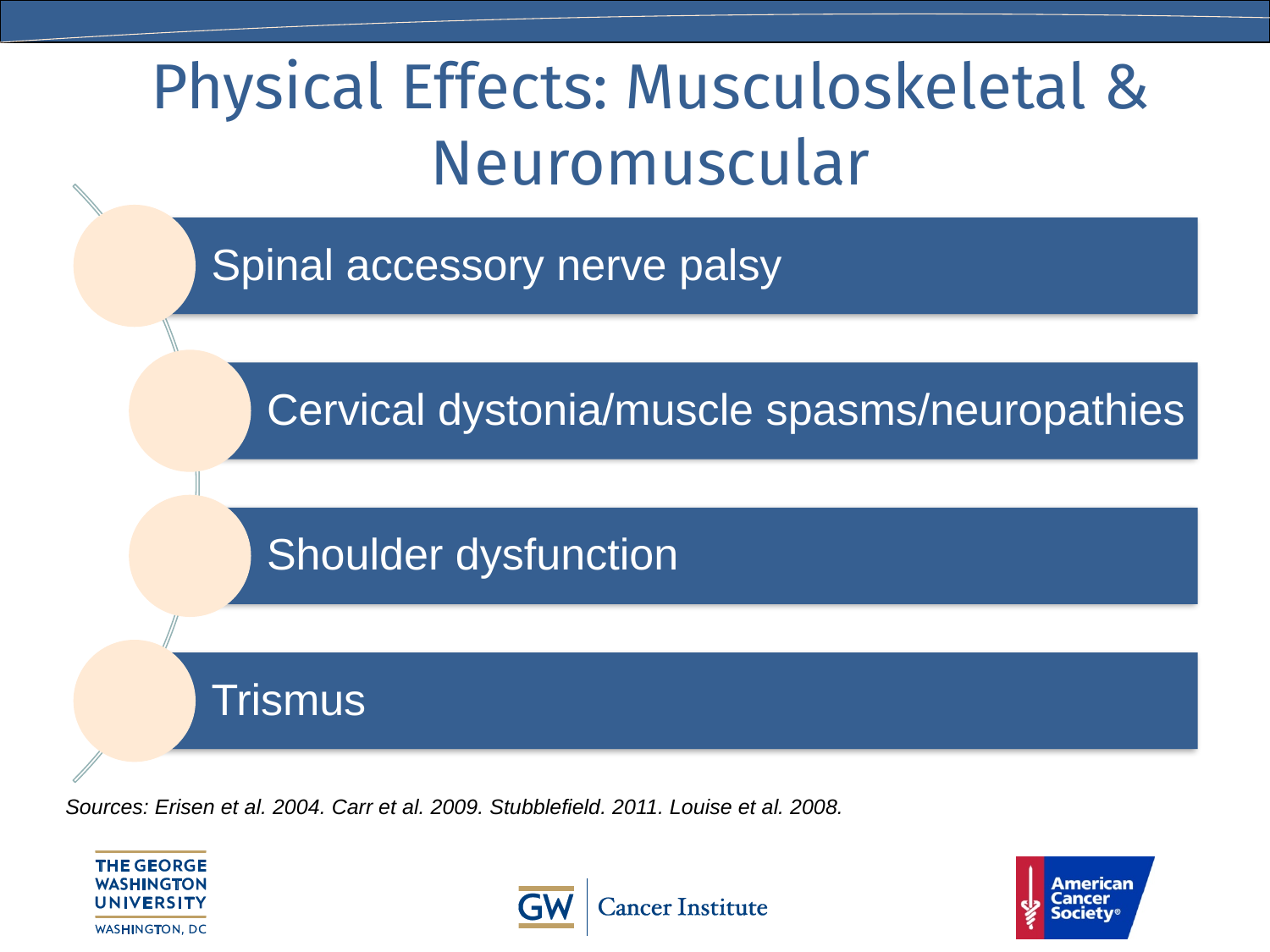

# Physical Effects: Musculoskeletal & Neuromuscular
Spinal accessory nerve palsy
Cervical dystonia/muscle spasms/neuropathies
Shoulder dysfunction
Trismus
Sources: Erisen et al. 2004. Carr et al. 2009. Stubblefield. 2011. Louise et al. 2008.